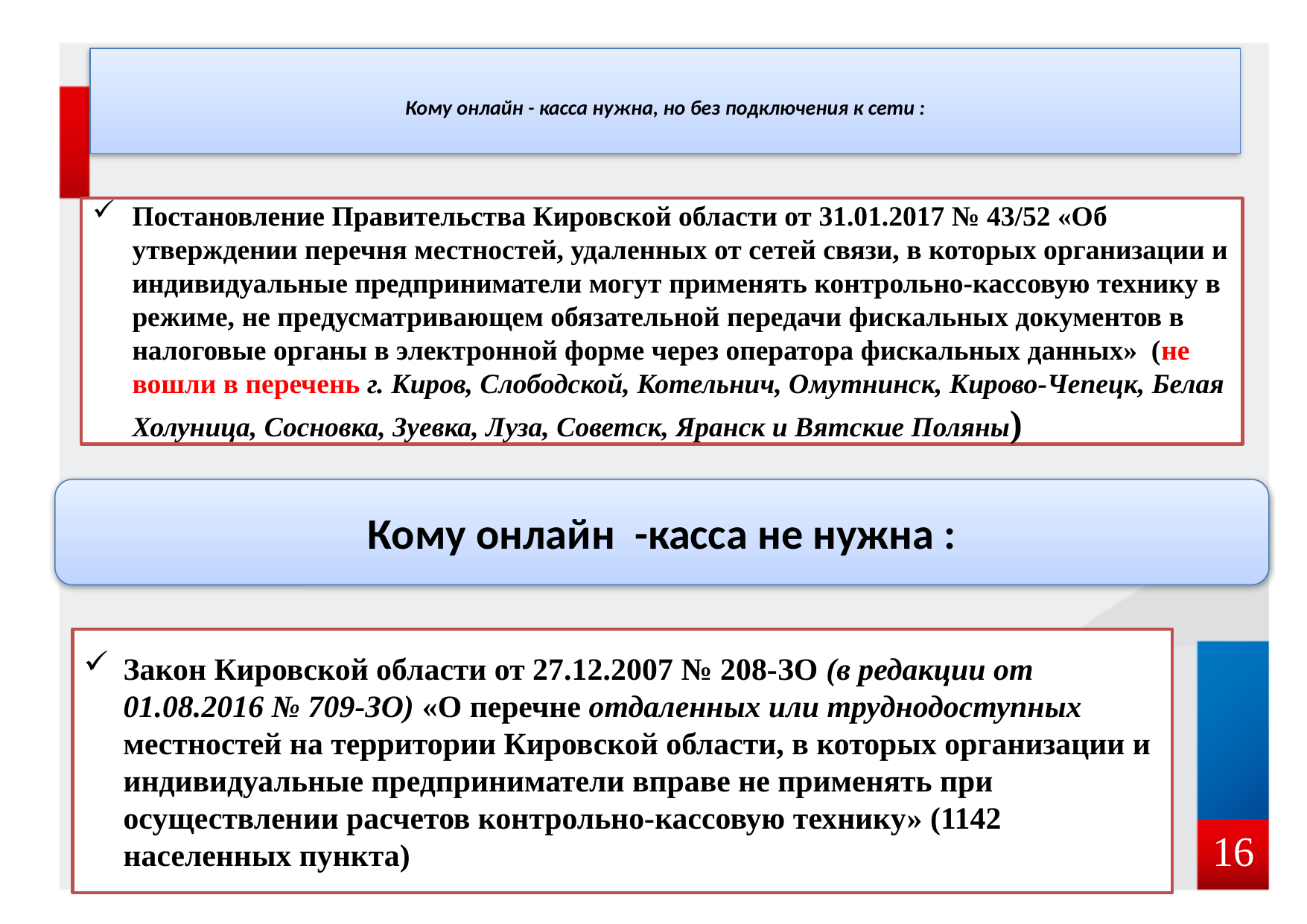

Кому онлайн - касса нужна, но без подключения к сети :

Постановление Правительства Кировской области от 31.01.2017 № 43/52 «Об утверждении перечня местностей, удаленных от сетей связи, в которых организации и индивидуальные предприниматели могут применять контрольно-кассовую технику в режиме, не предусматривающем обязательной передачи фискальных документов в налоговые органы в электронной форме через оператора фискальных данных»  (не вошли в перечень г. Киров, Слободской, Котельнич, Омутнинск, Кирово-Чепецк, Белая Холуница, Сосновка, Зуевка, Луза, Советск, Яранск и Вятские Поляны)
Кому онлайн  -касса не нужна :
Закон Кировской области от 27.12.2007 № 208-ЗО (в редакции от 01.08.2016 № 709-ЗО) «О перечне отдаленных или труднодоступных местностей на территории Кировской области, в которых организации и индивидуальные предприниматели вправе не применять при осуществлении расчетов контрольно-кассовую технику» (1142 населенных пункта)
16